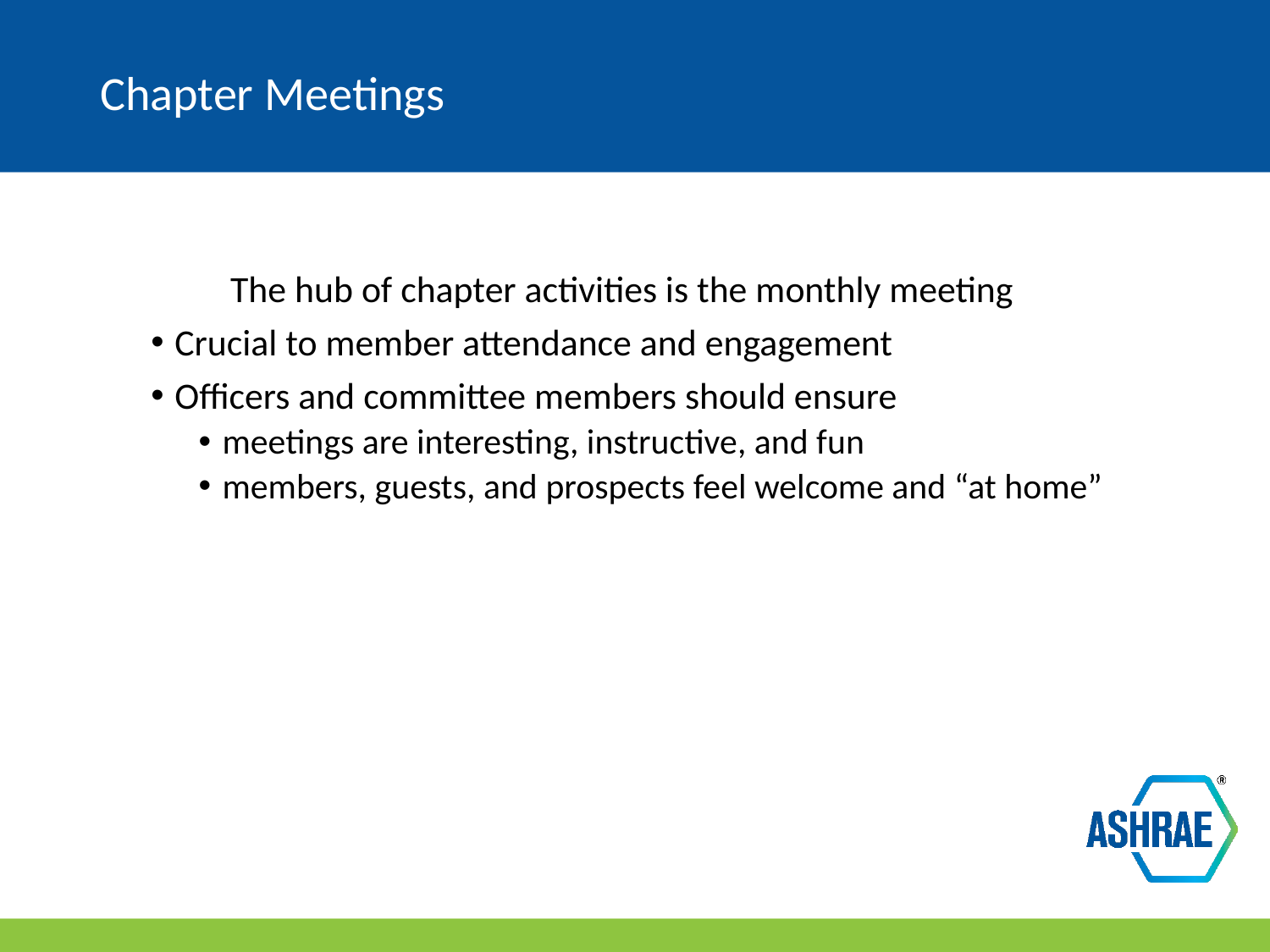

# Chapter Meetings
	The hub of chapter activities is the monthly meeting
Crucial to member attendance and engagement
Officers and committee members should ensure
meetings are interesting, instructive, and fun
members, guests, and prospects feel welcome and “at home”